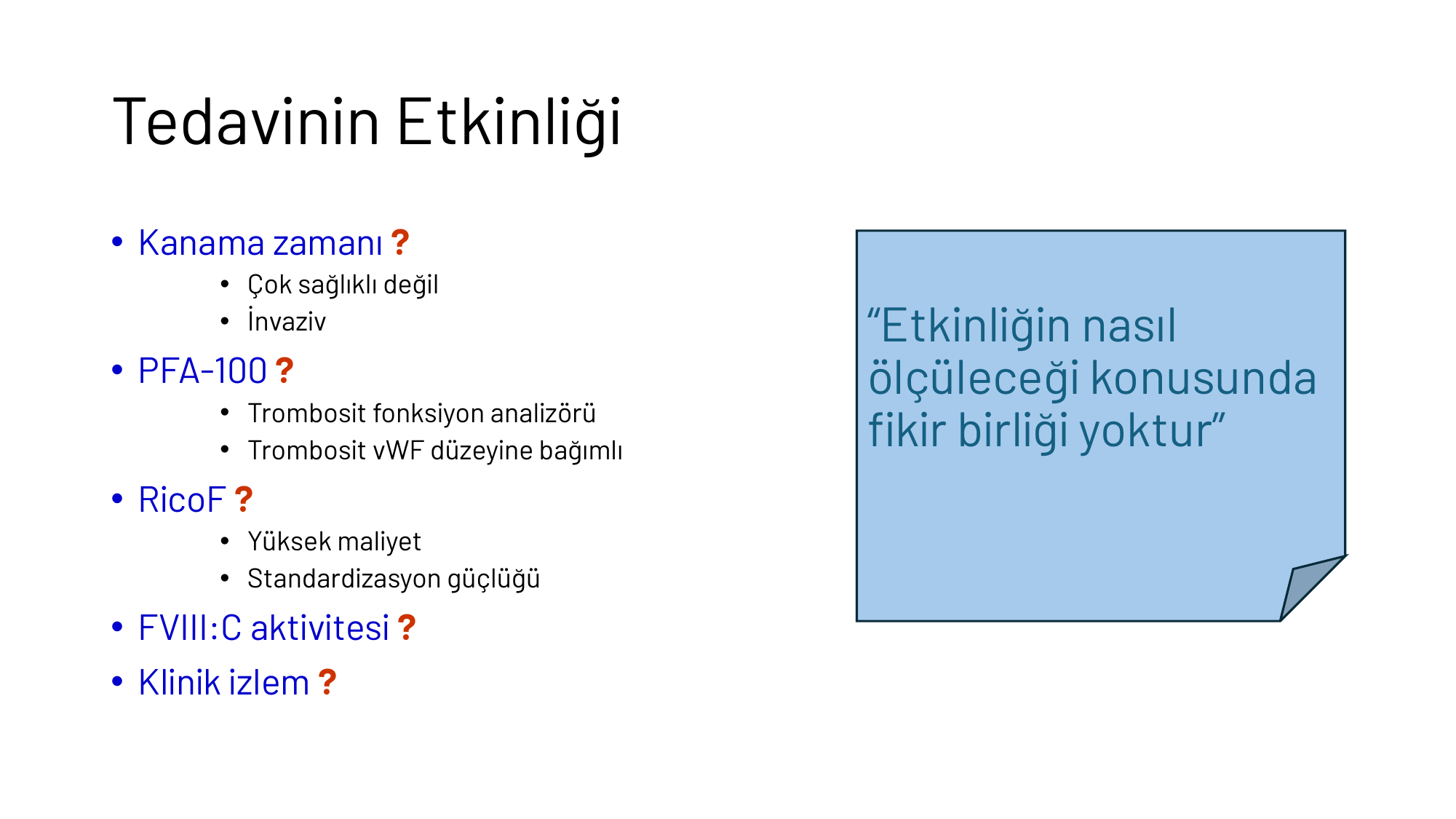

# Tedavinin Etkinliği
Kanama zamanı ?
Çok sağlıklı değil
İnvaziv
PFA-100 ?
Trombosit fonksiyon analizörü
Trombosit vWF düzeyine bağımlı
RicoF ?
Yüksek maliyet
Standardizasyon güçlüğü
FVIII:C aktivitesi ?
Klinik izlem ?

“Etkinliğin nasıl ölçüleceği konusunda fikir birliği yoktur”